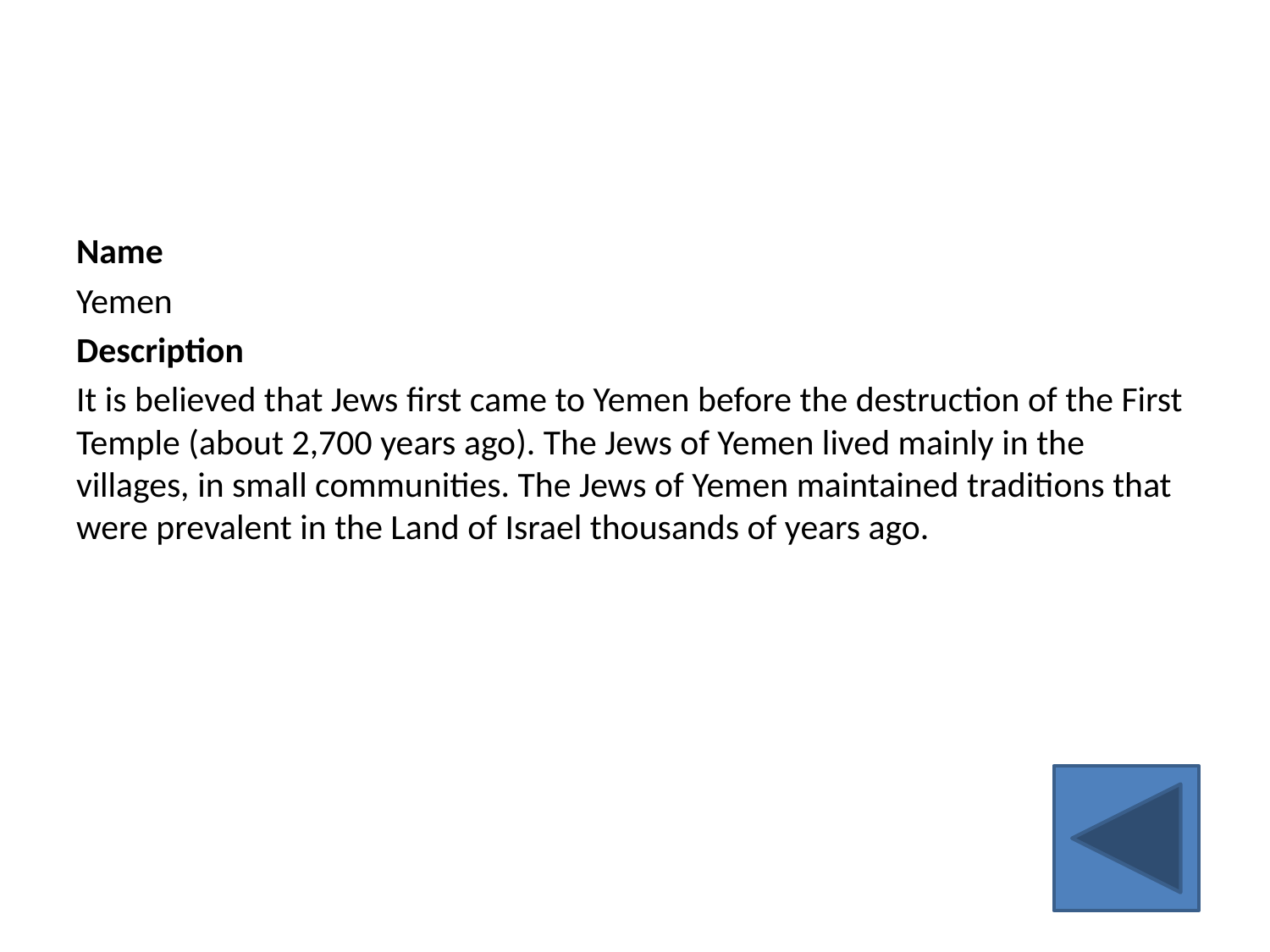

#
Name
Yemen
Description
It is believed that Jews first came to Yemen before the destruction of the First Temple (about 2,700 years ago). The Jews of Yemen lived mainly in the villages, in small communities. The Jews of Yemen maintained traditions that were prevalent in the Land of Israel thousands of years ago.